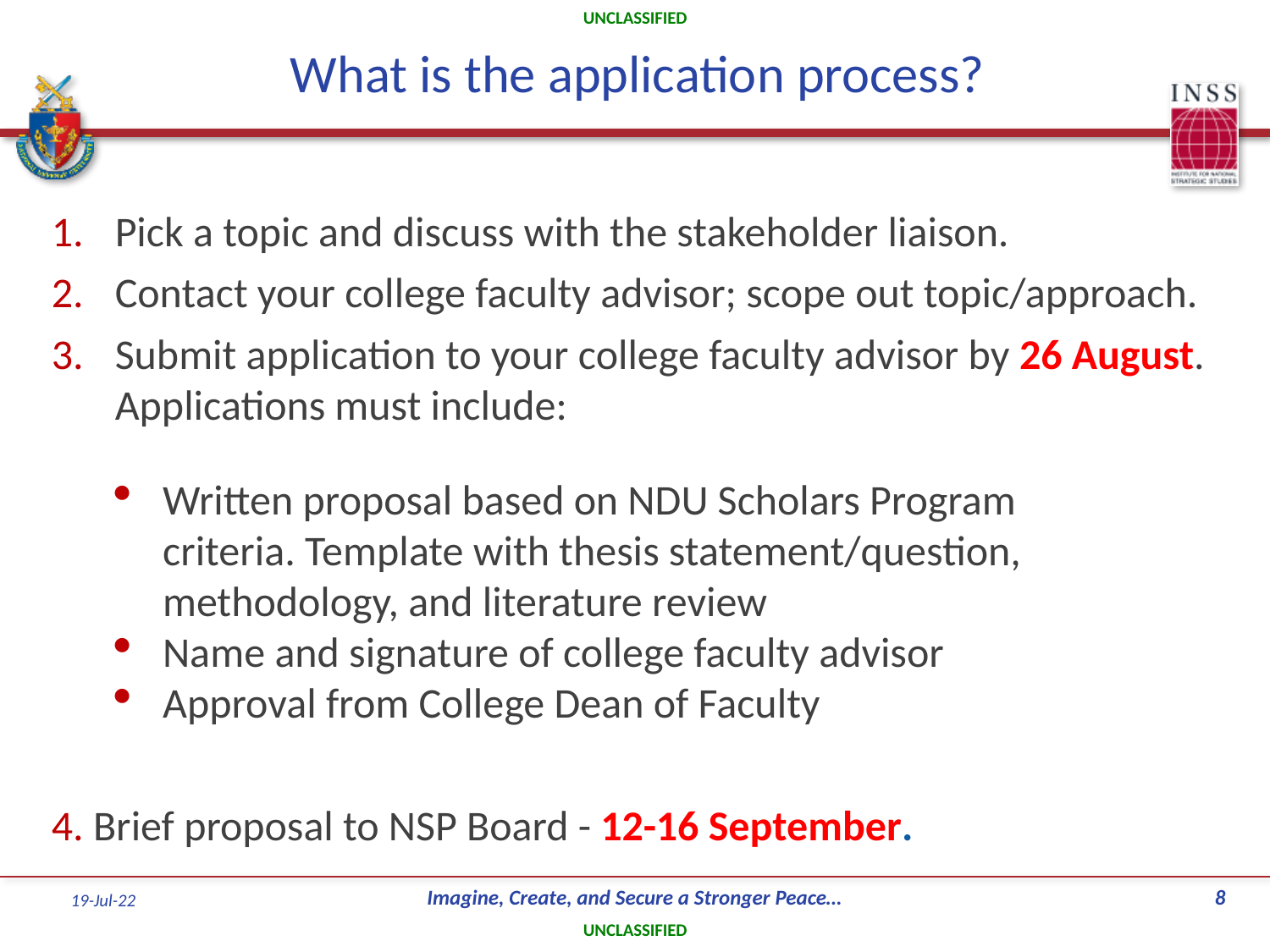

# What is the application process?
Pick a topic and discuss with the stakeholder liaison.
Contact your college faculty advisor; scope out topic/approach.
Submit application to your college faculty advisor by 26 August. Applications must include:

Written proposal based on NDU Scholars Program criteria. Template with thesis statement/question, methodology, and literature review
Name and signature of college faculty advisor
Approval from College Dean of Faculty

4. Brief proposal to NSP Board - 12-16 September.
8
19-Jul-22